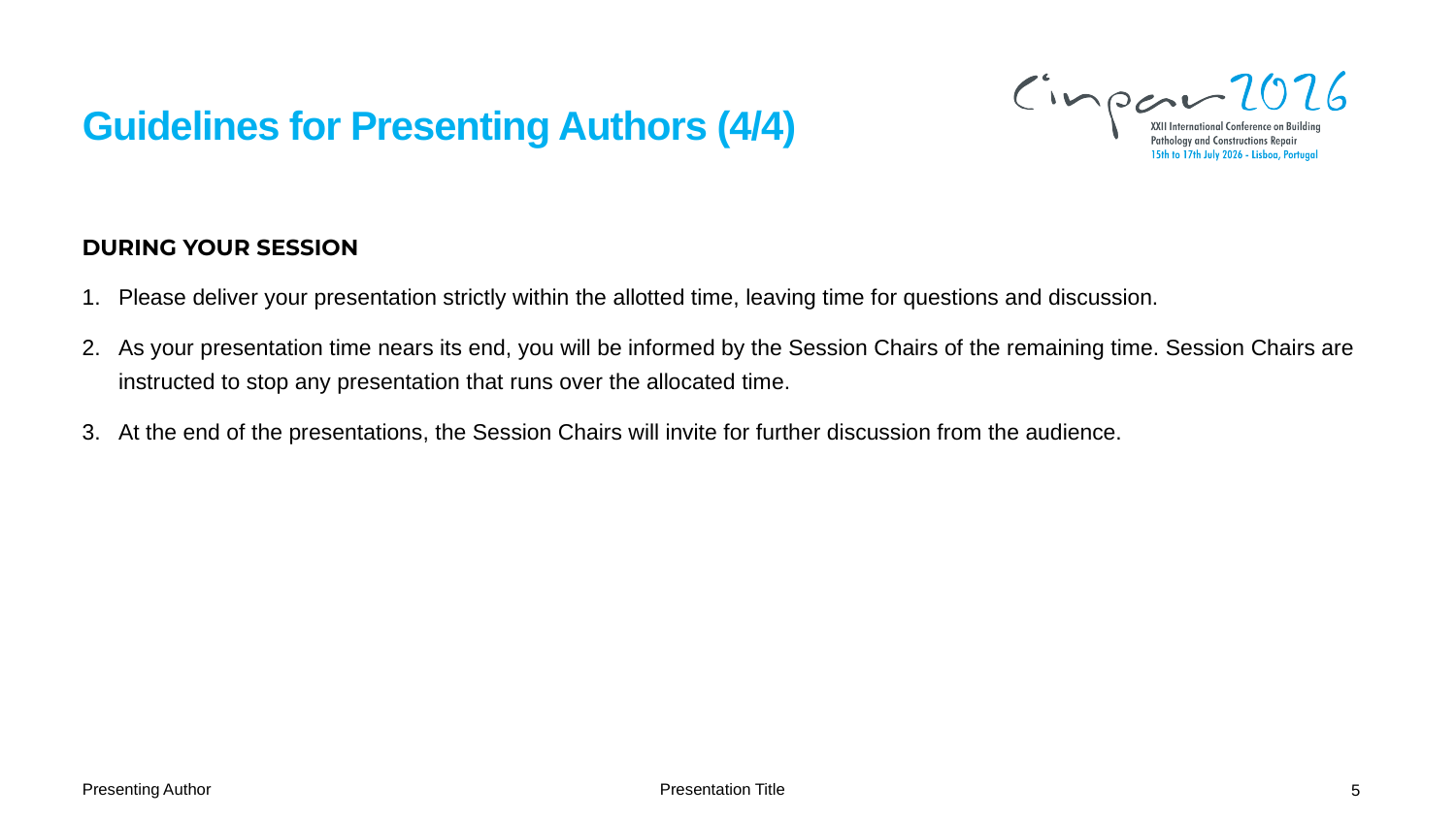

# Guidelines for Presenting Authors (4/4)
DURING YOUR SESSION
Please deliver your presentation strictly within the allotted time, leaving time for questions and discussion.
As your presentation time nears its end, you will be informed by the Session Chairs of the remaining time. Session Chairs are instructed to stop any presentation that runs over the allocated time.
At the end of the presentations, the Session Chairs will invite for further discussion from the audience.

5